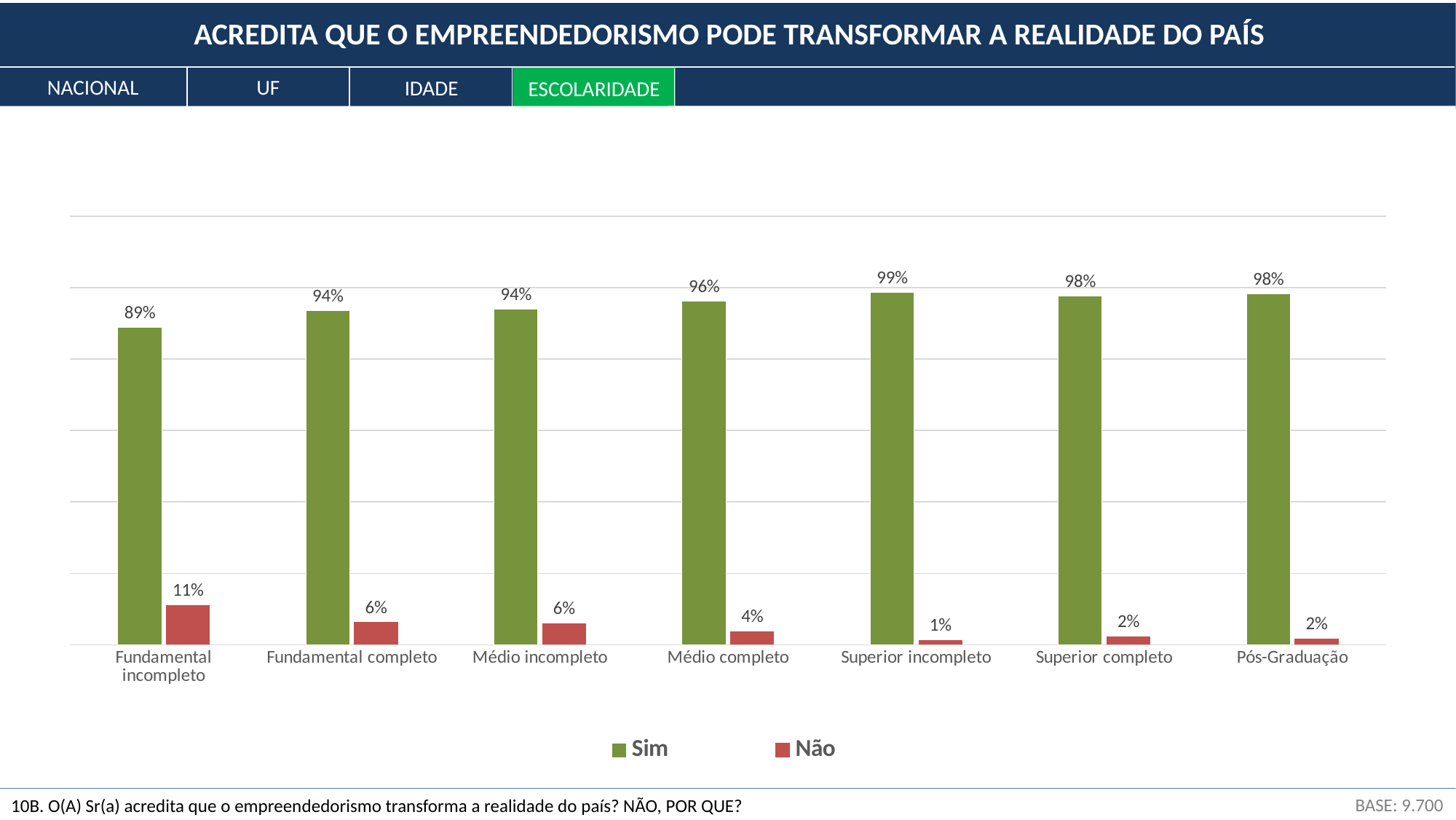

ACREDITA QUE O EMPREENDEDORISMO PODE TRANSFORMAR A REALIDADE DO PAÍS
NACIONAL
UF
IDADE
ESCOLARIDADE

### Chart

| Category | Sim | Não |
|---|---|---|
| Fundamental incompleto | 0.8891758024105423 | 0.11082419758945773 |
| Fundamental completo | 0.9361086575856832 | 0.06389134241431677 |
| Médio incompleto | 0.9400309310832138 | 0.05996906891678621 |
| Médio completo | 0.9619553745757939 | 0.03804462542420609 |
| Superior incompleto | 0.9863868742229601 | 0.013613125777039896 |
| Superior completo | 0.9765656006590976 | 0.02343439934090236 |
| Pós-Graduação | 0.9828712956362341 | 0.017128704363765977 |
BASE: 9.700
10B. O(A) Sr(a) acredita que o empreendedorismo transforma a realidade do país? NÃO, POR QUE?